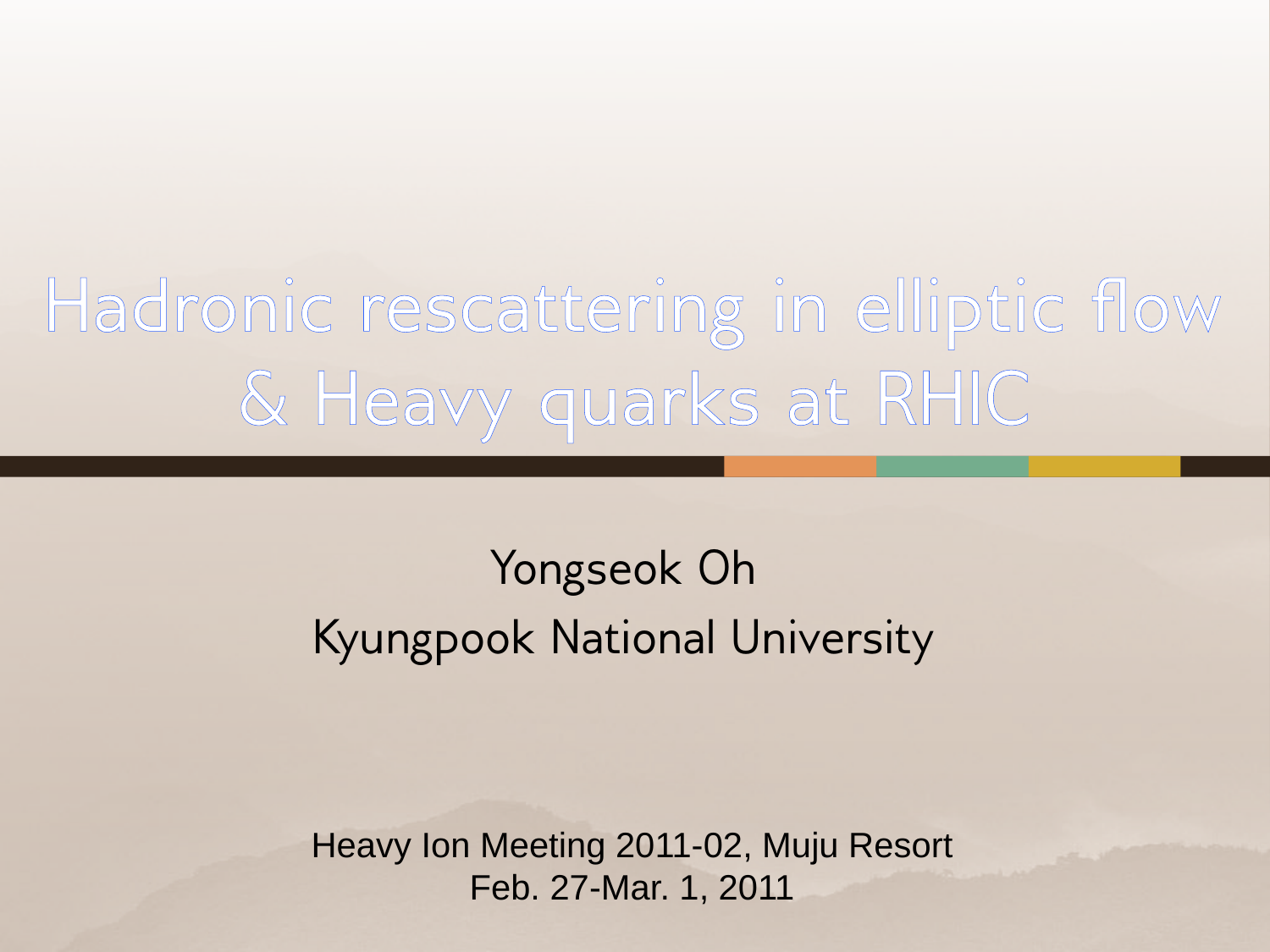

# Hadronic rescattering in elliptic flow & Heavy quarks at RHIC
Yongseok Oh
Kyungpook National University
Heavy Ion Meeting 2011-02, Muju Resort
Feb. 27-Mar. 1, 2011